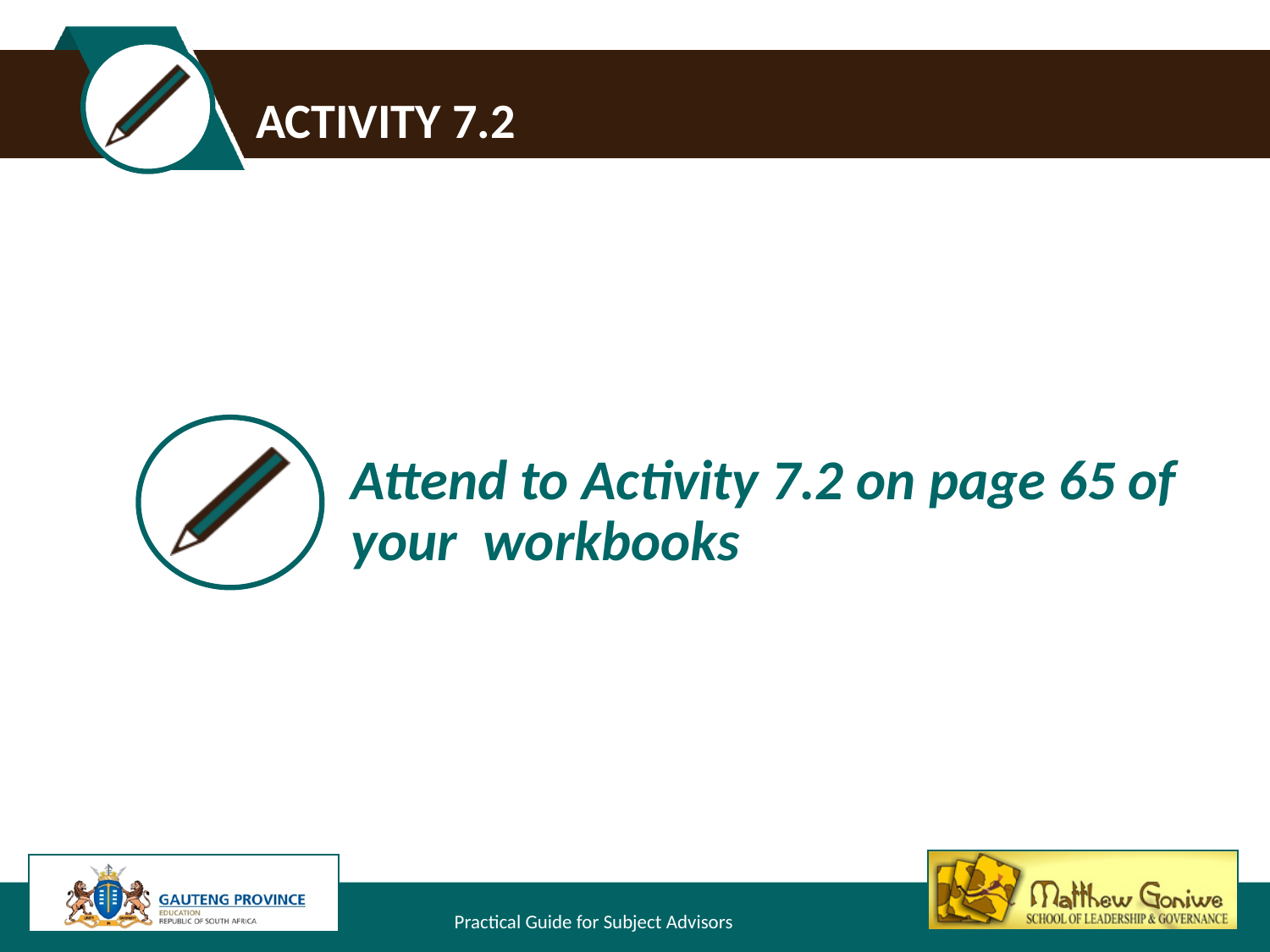

# Activity 7.2
Attend to Activity 7.2 on page 65 of your  workbooks